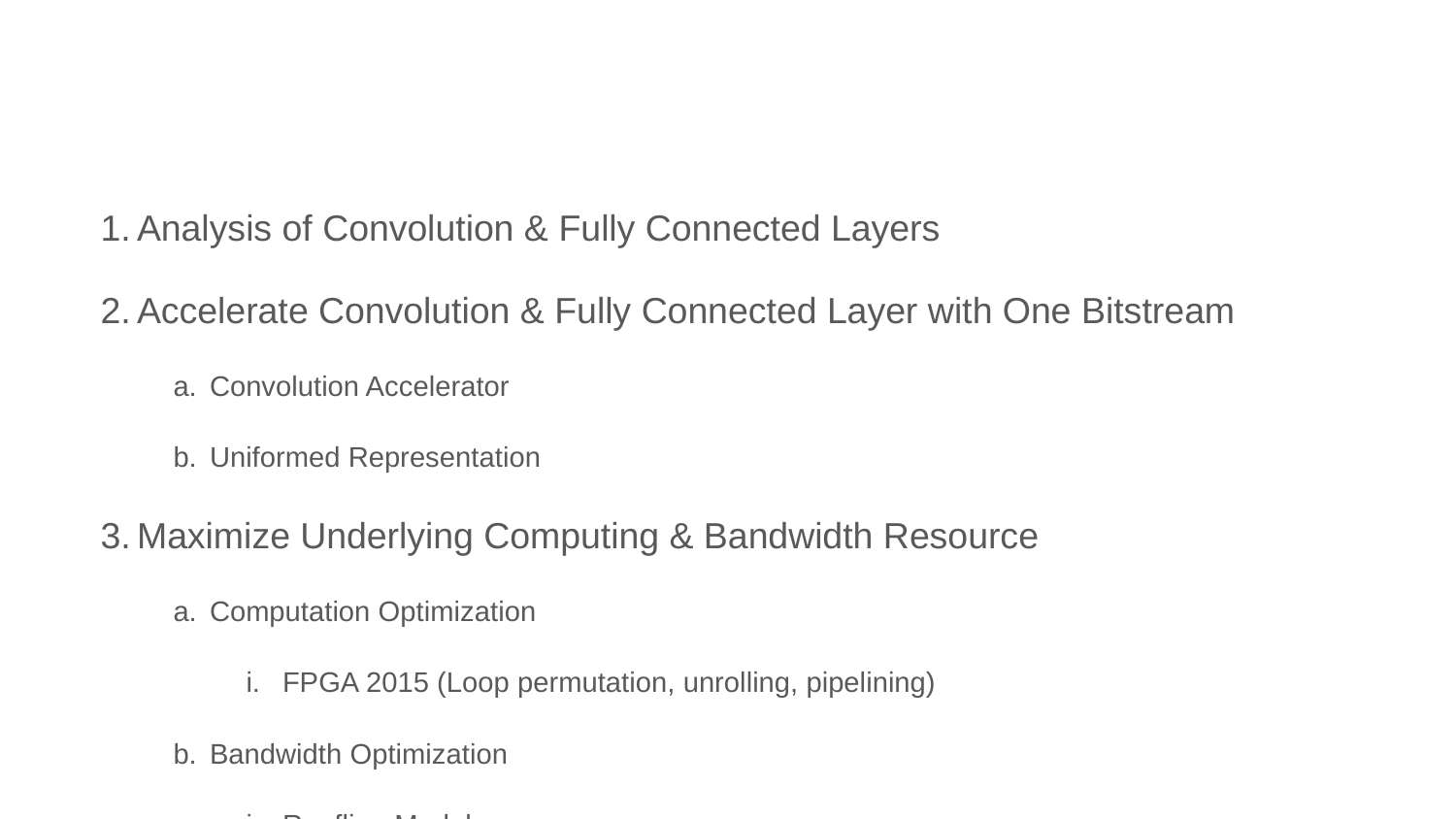

#
Analysis of Convolution & Fully Connected Layers
Accelerate Convolution & Fully Connected Layer with One Bitstream
Convolution Accelerator
Uniformed Representation
Maximize Underlying Computing & Bandwidth Resource
Computation Optimization
FPGA 2015 (Loop permutation, unrolling, pipelining)
Bandwidth Optimization
Roofline Model